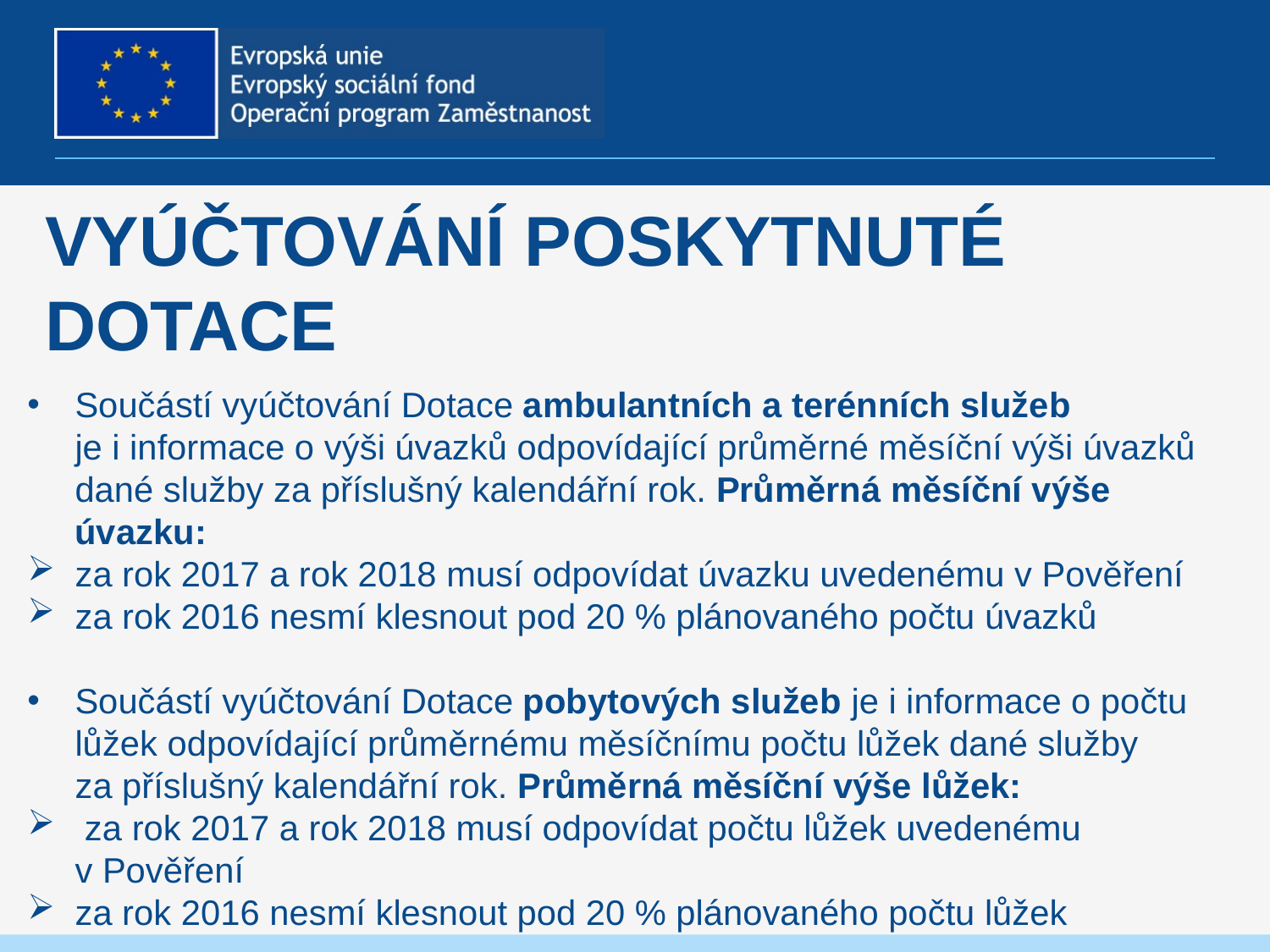

# vyúčtování poskytnuté dotace
Součástí vyúčtování Dotace ambulantních a terénních služeb
je i informace o výši úvazků odpovídající průměrné měsíční výši úvazků dané služby za příslušný kalendářní rok. Průměrná měsíční výše úvazku:
za rok 2017 a rok 2018 musí odpovídat úvazku uvedenému v Pověření
za rok 2016 nesmí klesnout pod 20 % plánovaného počtu úvazků

Součástí vyúčtování Dotace pobytových služeb je i informace o počtu lůžek odpovídající průměrnému měsíčnímu počtu lůžek dané služby
za příslušný kalendářní rok. Průměrná měsíční výše lůžek:
 za rok 2017 a rok 2018 musí odpovídat počtu lůžek uvedenému v Pověření
za rok 2016 nesmí klesnout pod 20 % plánovaného počtu lůžek